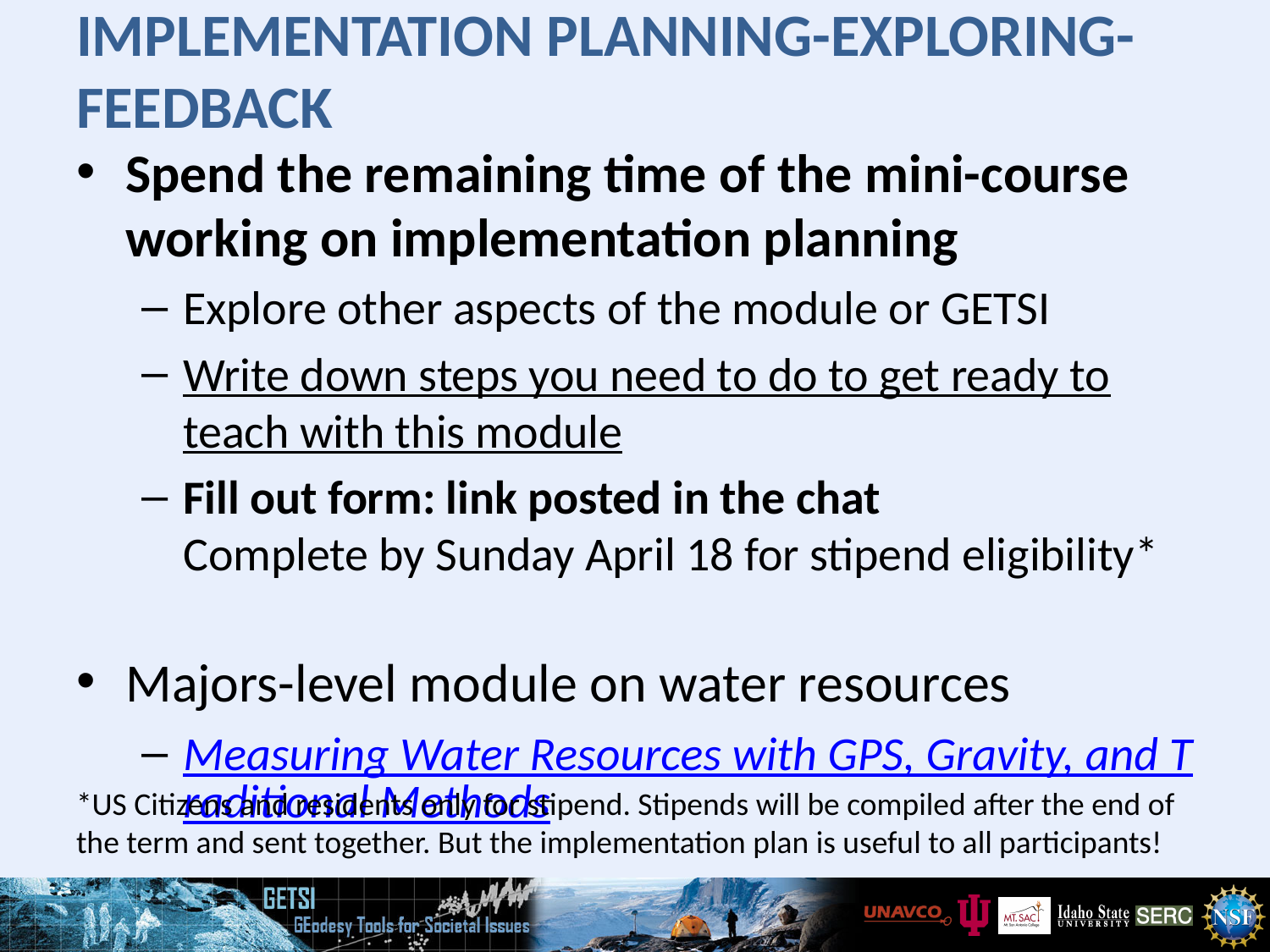

# Implementation Planning-Exploring-Feedback
Spend the remaining time of the mini-course working on implementation planning
Explore other aspects of the module or GETSI
Write down steps you need to do to get ready to teach with this module
Fill out form: link posted in the chat
Complete by Sunday April 18 for stipend eligibility*
Majors-level module on water resources
Measuring Water Resources with GPS, Gravity, and Traditional Methods
*US Citizens and residents only for stipend. Stipends will be compiled after the end of the term and sent together. But the implementation plan is useful to all participants!